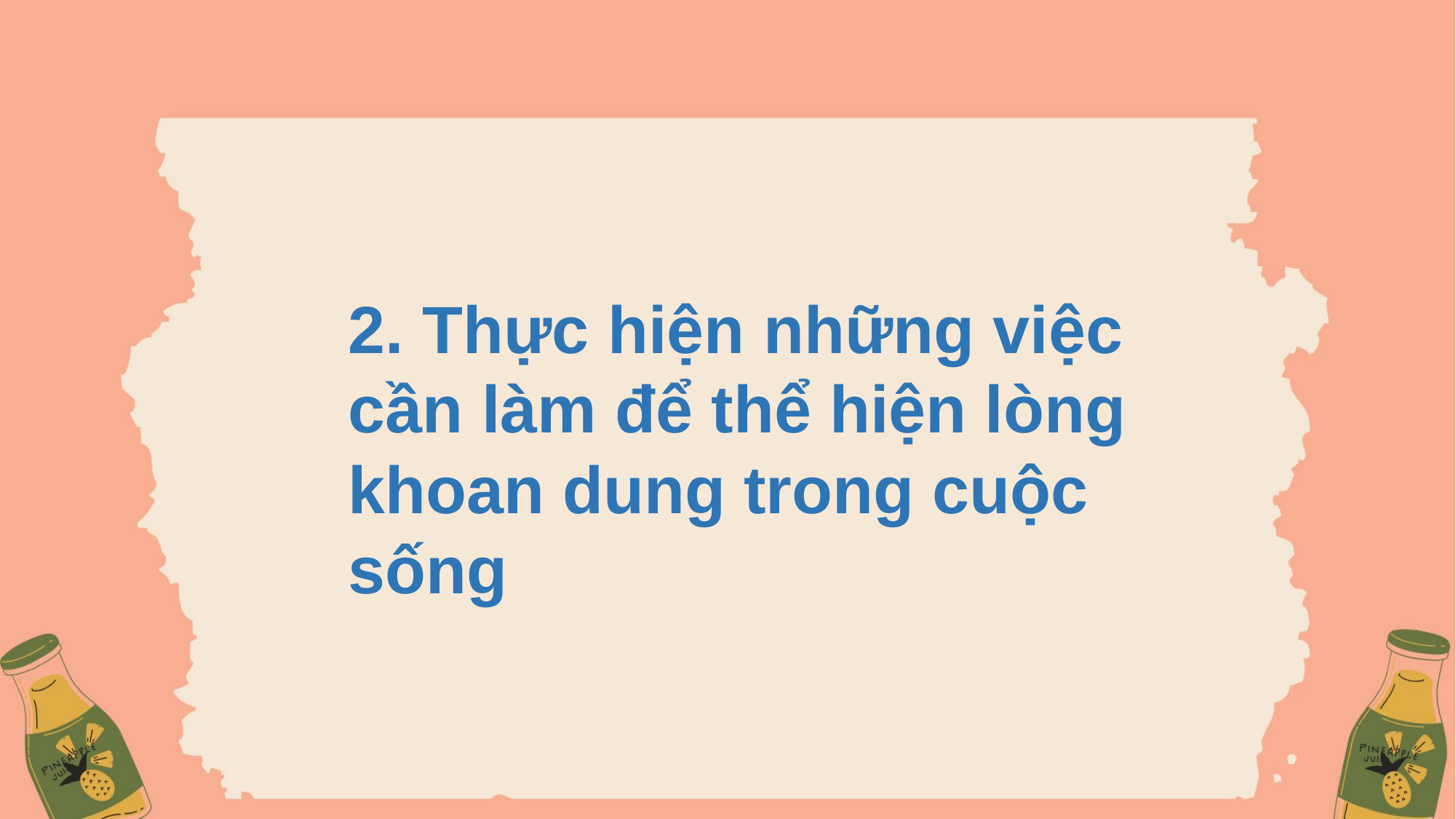

2. Thực hiện những việc cần làm để thể hiện lòng khoan dung trong cuộc sống